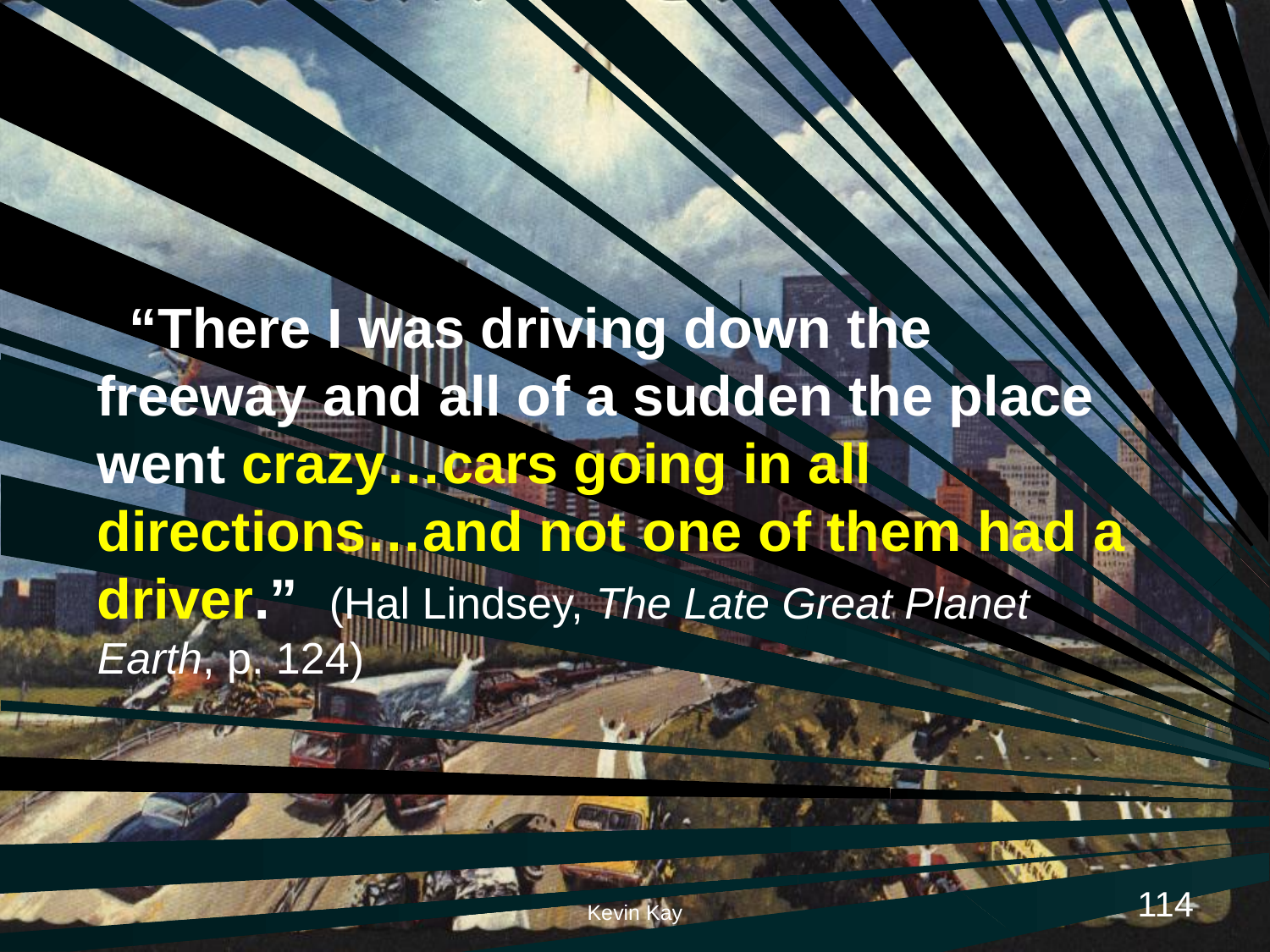

“There I was driving down the freeway and all of a sudden the place went crazy…cars going in all directions…and not one of them had a driver.”  (Hal Lindsey, The Late Great Planet Earth, p. 124)
114
Kevin Kay